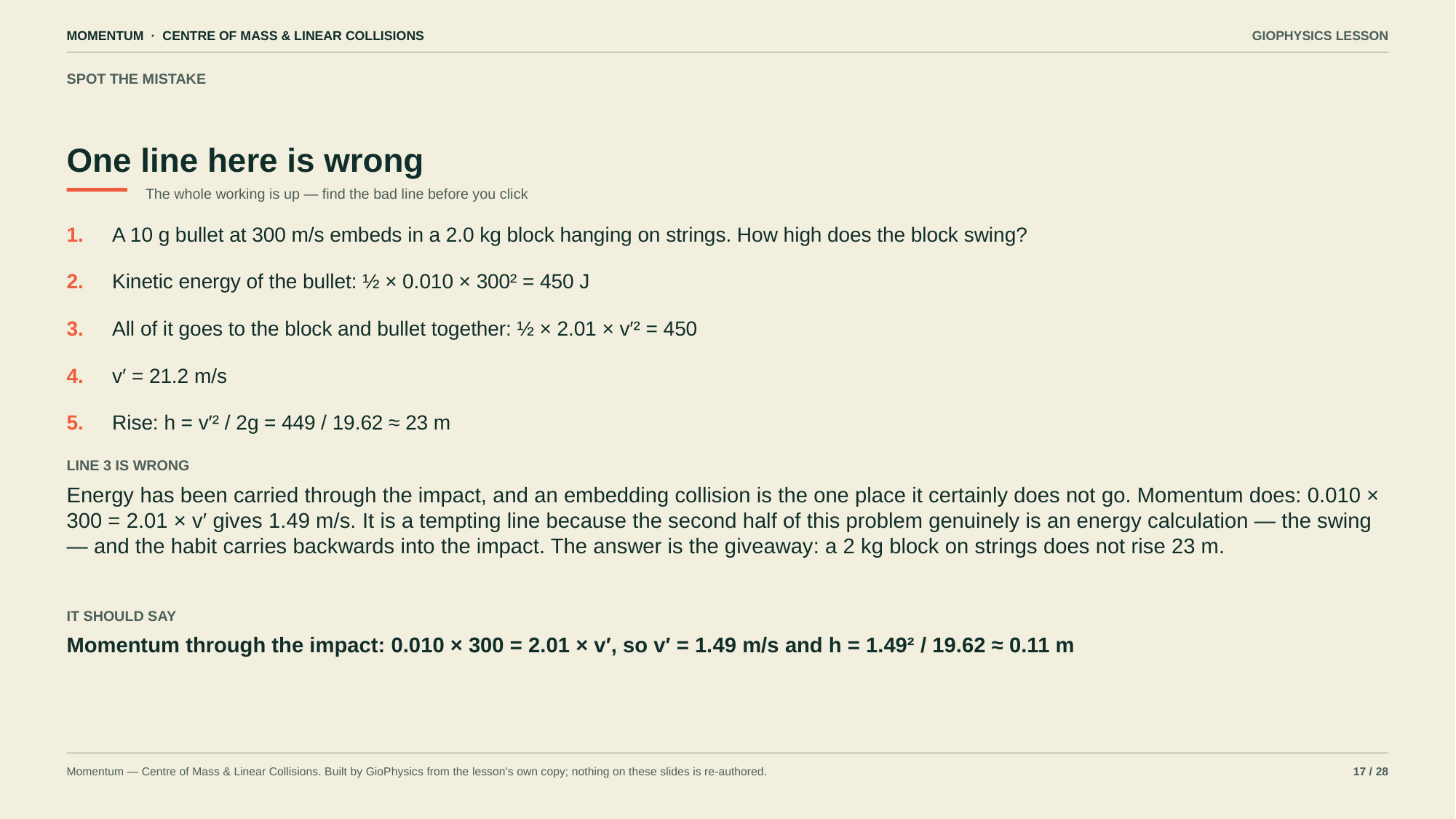

MOMENTUM  ·  CENTRE OF MASS & LINEAR COLLISIONS
GIOPHYSICS LESSON

SPOT THE MISTAKE
One line here is wrong
The whole working is up — find the bad line before you click

1.
A 10 g bullet at 300 m/s embeds in a 2.0 kg block hanging on strings. How high does the block swing?
2.
Kinetic energy of the bullet: ½ × 0.010 × 300² = 450 J
3.
All of it goes to the block and bullet together: ½ × 2.01 × v′² = 450
4.
v′ = 21.2 m/s
5.
Rise: h = v′² / 2g = 449 / 19.62 ≈ 23 m
LINE 3 IS WRONG
Energy has been carried through the impact, and an embedding collision is the one place it certainly does not go. Momentum does: 0.010 × 300 = 2.01 × v′ gives 1.49 m/s. It is a tempting line because the second half of this problem genuinely is an energy calculation — the swing — and the habit carries backwards into the impact. The answer is the giveaway: a 2 kg block on strings does not rise 23 m.
IT SHOULD SAY
Momentum through the impact: 0.010 × 300 = 2.01 × v′, so v′ = 1.49 m/s and h = 1.49² / 19.62 ≈ 0.11 m

Momentum — Centre of Mass & Linear Collisions. Built by GioPhysics from the lesson's own copy; nothing on these slides is re-authored.
17 / 28